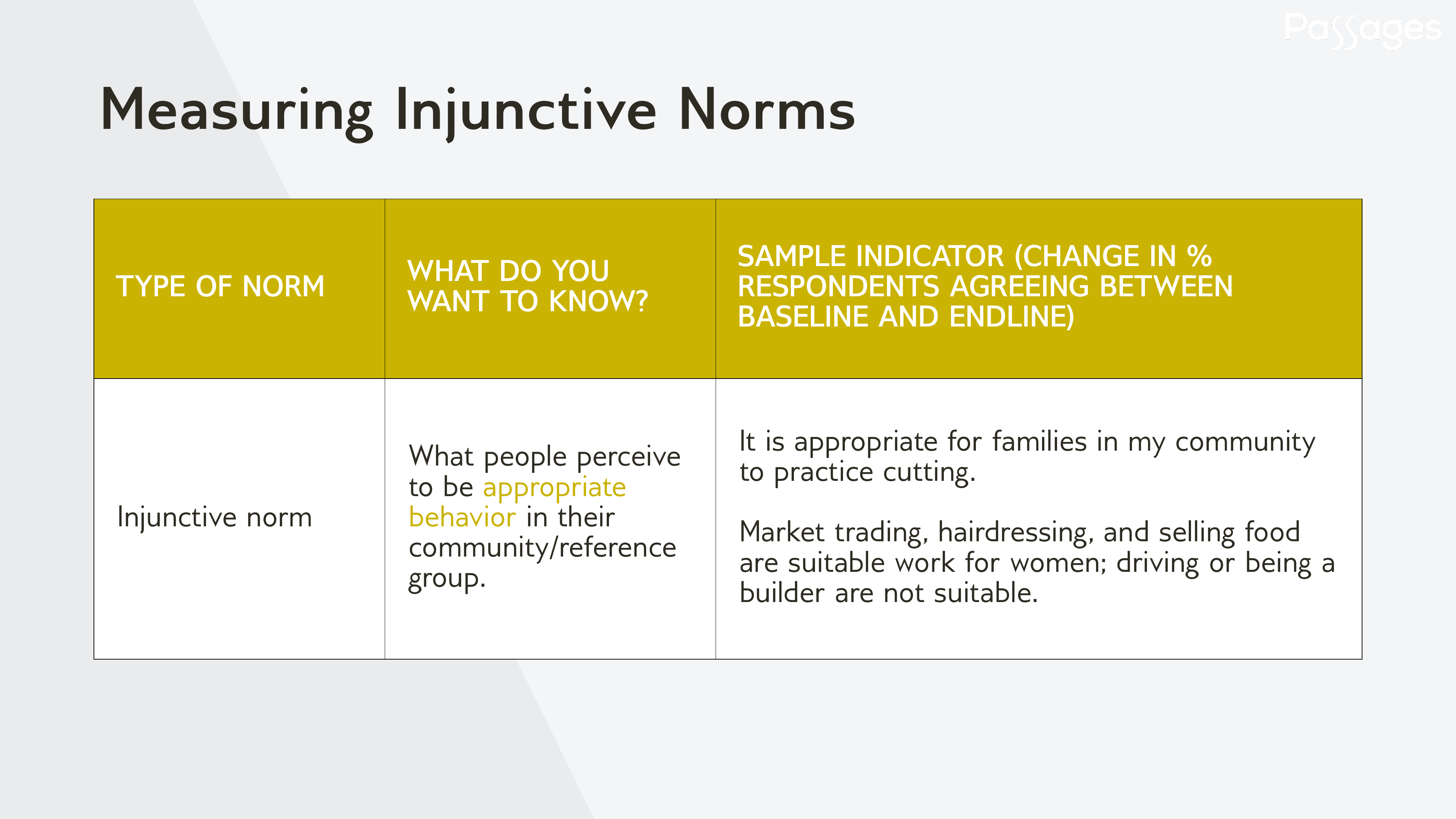

Measuring Injunctive Norms
| TYPE OF NORM | WHAT DO YOU WANT TO KNOW? | SAMPLE INDICATOR (CHANGE IN % RESPONDENTS AGREEING BETWEEN BASELINE AND ENDLINE) |
| --- | --- | --- |
| Injunctive norm | What people perceive to be appropriate behavior in their community/reference group. | It is appropriate for families in my community to practice cutting.   Market trading, hairdressing, and selling food are suitable work for women; driving or being a builder are not suitable. |